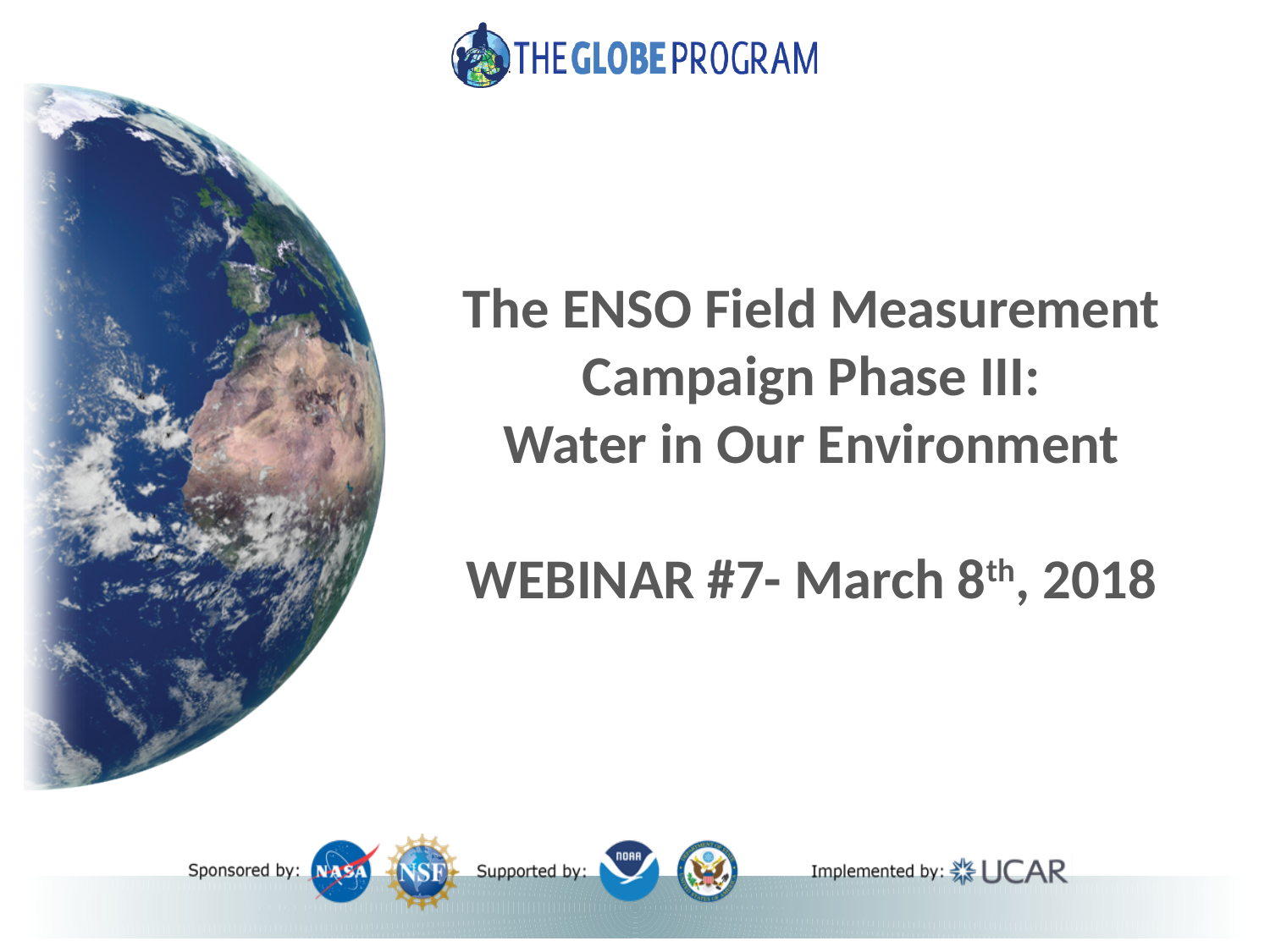

# The ENSO Field Measurement Campaign Phase III: Water in Our Environment WEBINAR #7- March 8th, 2018